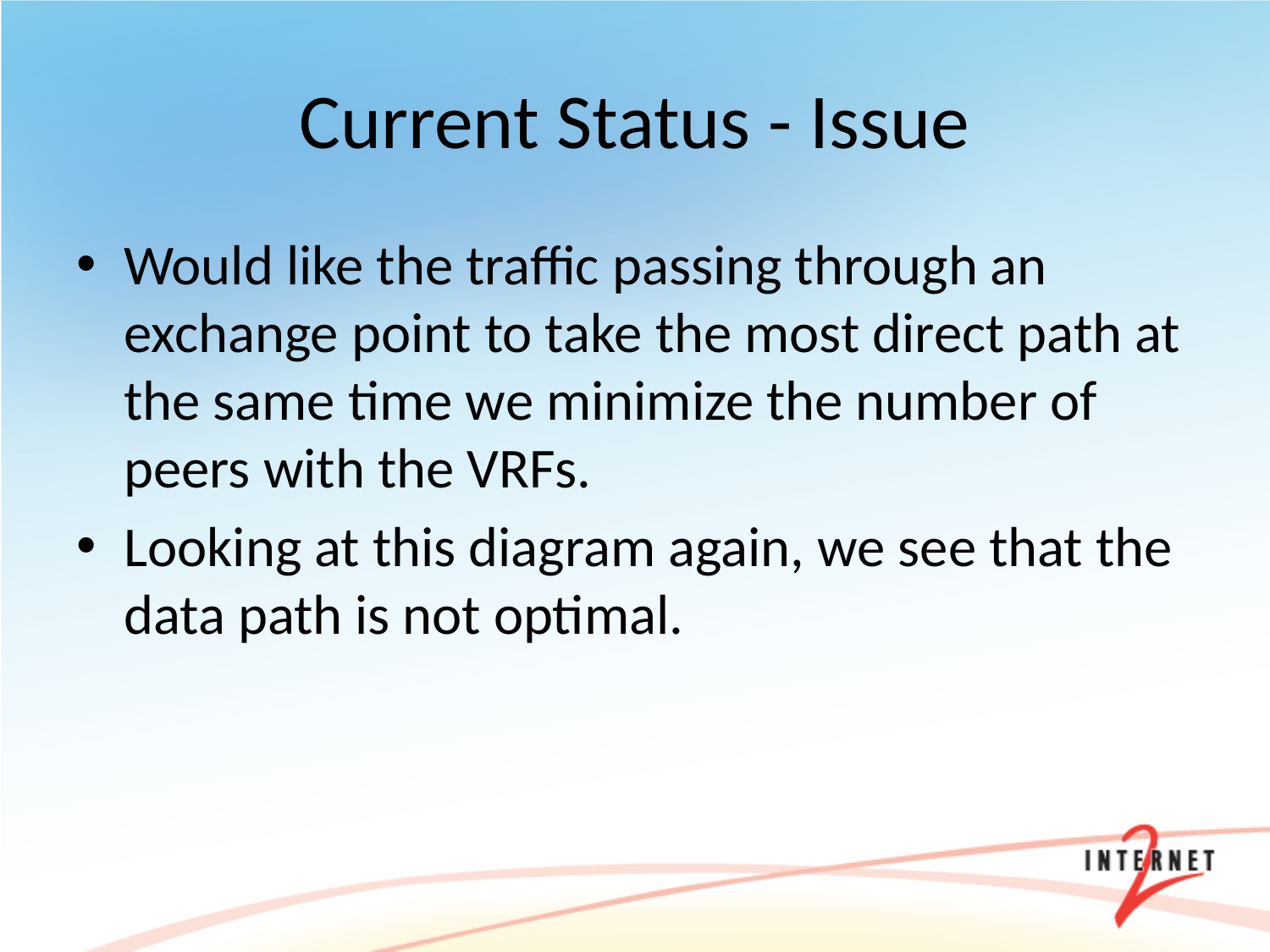

# Current Status - Issue
Would like the traffic passing through an exchange point to take the most direct path at the same time we minimize the number of peers with the VRFs.
Looking at this diagram again, we see that the data path is not optimal.